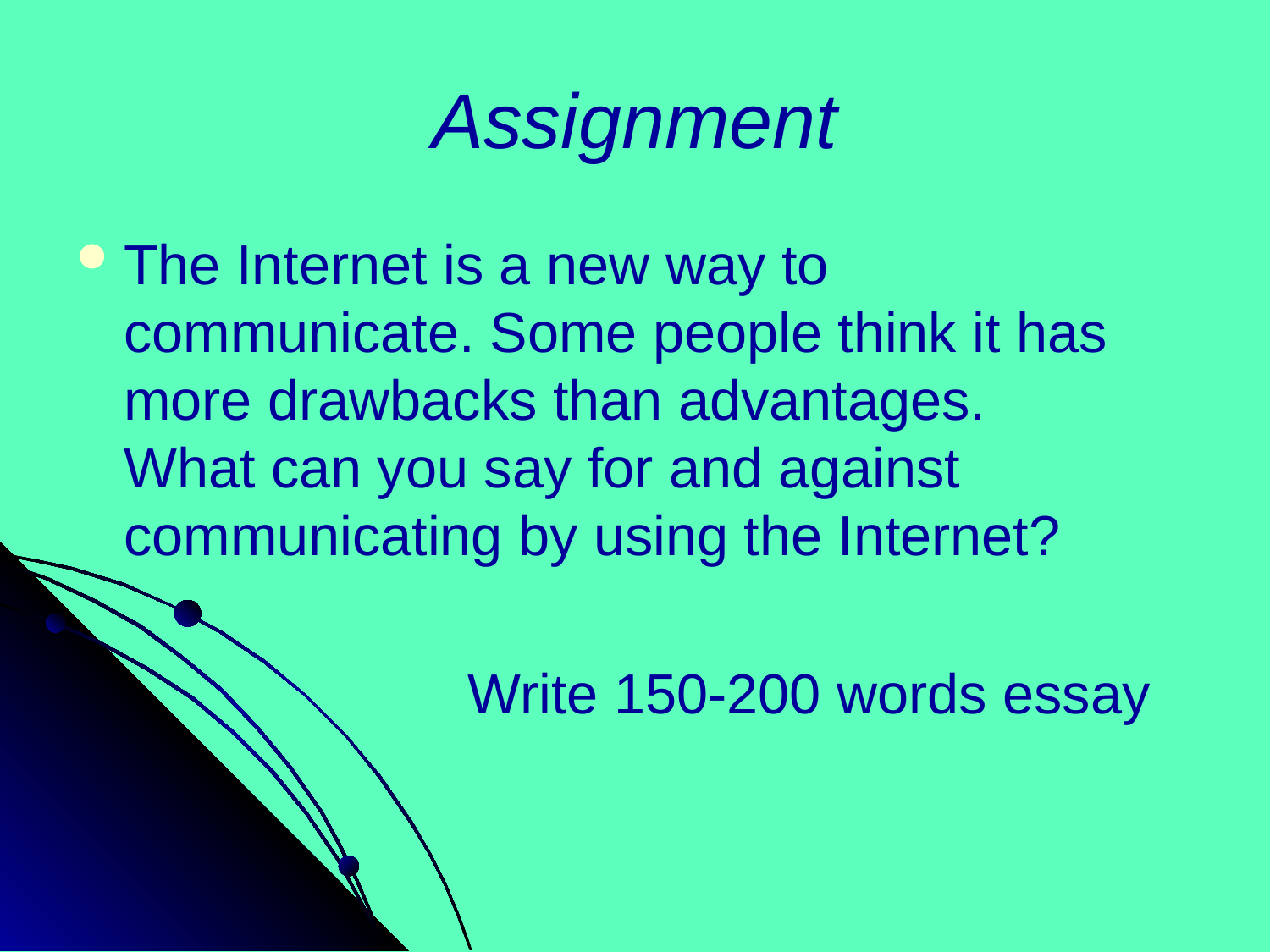

# Assignment
The Internet is a new way to communicate. Some people think it has more drawbacks than advantages.
What can you say for and against communicating by using the Internet?

                         Write 150-200 words essay